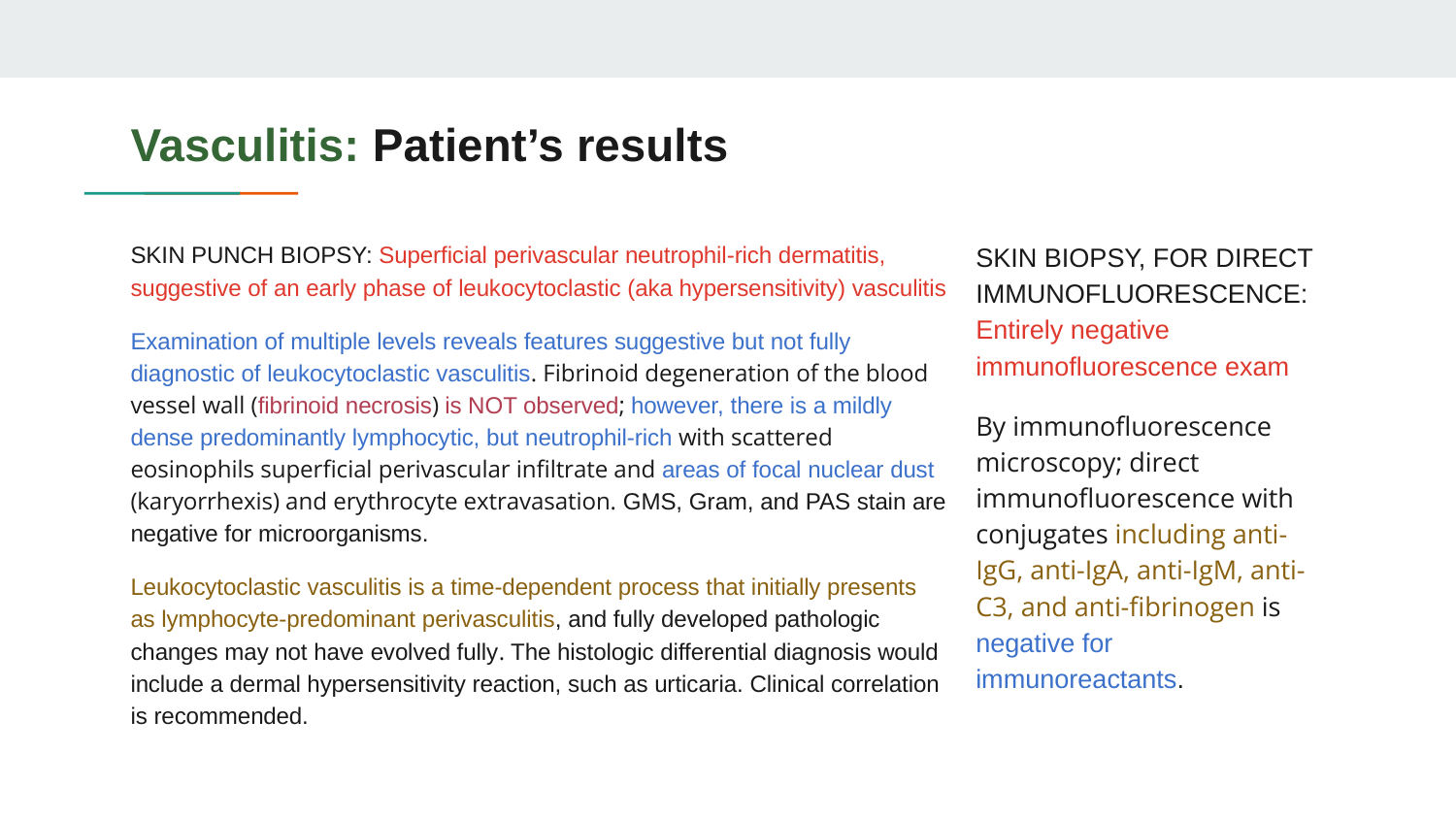

# Vasculitis: Patient’s results
SKIN PUNCH BIOPSY: Superficial perivascular neutrophil-rich dermatitis, suggestive of an early phase of leukocytoclastic (aka hypersensitivity) vasculitis
Examination of multiple levels reveals features suggestive but not fully diagnostic of leukocytoclastic vasculitis. Fibrinoid degeneration of the blood vessel wall (fibrinoid necrosis) is NOT observed; however, there is a mildly dense predominantly lymphocytic, but neutrophil-rich with scattered eosinophils superficial perivascular infiltrate and areas of focal nuclear dust (karyorrhexis) and erythrocyte extravasation. GMS, Gram, and PAS stain are negative for microorganisms.
Leukocytoclastic vasculitis is a time-dependent process that initially presents as lymphocyte-predominant perivasculitis, and fully developed pathologic changes may not have evolved fully. The histologic differential diagnosis would include a dermal hypersensitivity reaction, such as urticaria. Clinical correlation is recommended.
SKIN BIOPSY, FOR DIRECT IMMUNOFLUORESCENCE:  Entirely negative immunofluorescence exam
By immunofluorescence microscopy; direct immunofluorescence with conjugates including anti-IgG, anti-IgA, anti-IgM, anti-C3, and anti-fibrinogen is negative for immunoreactants.